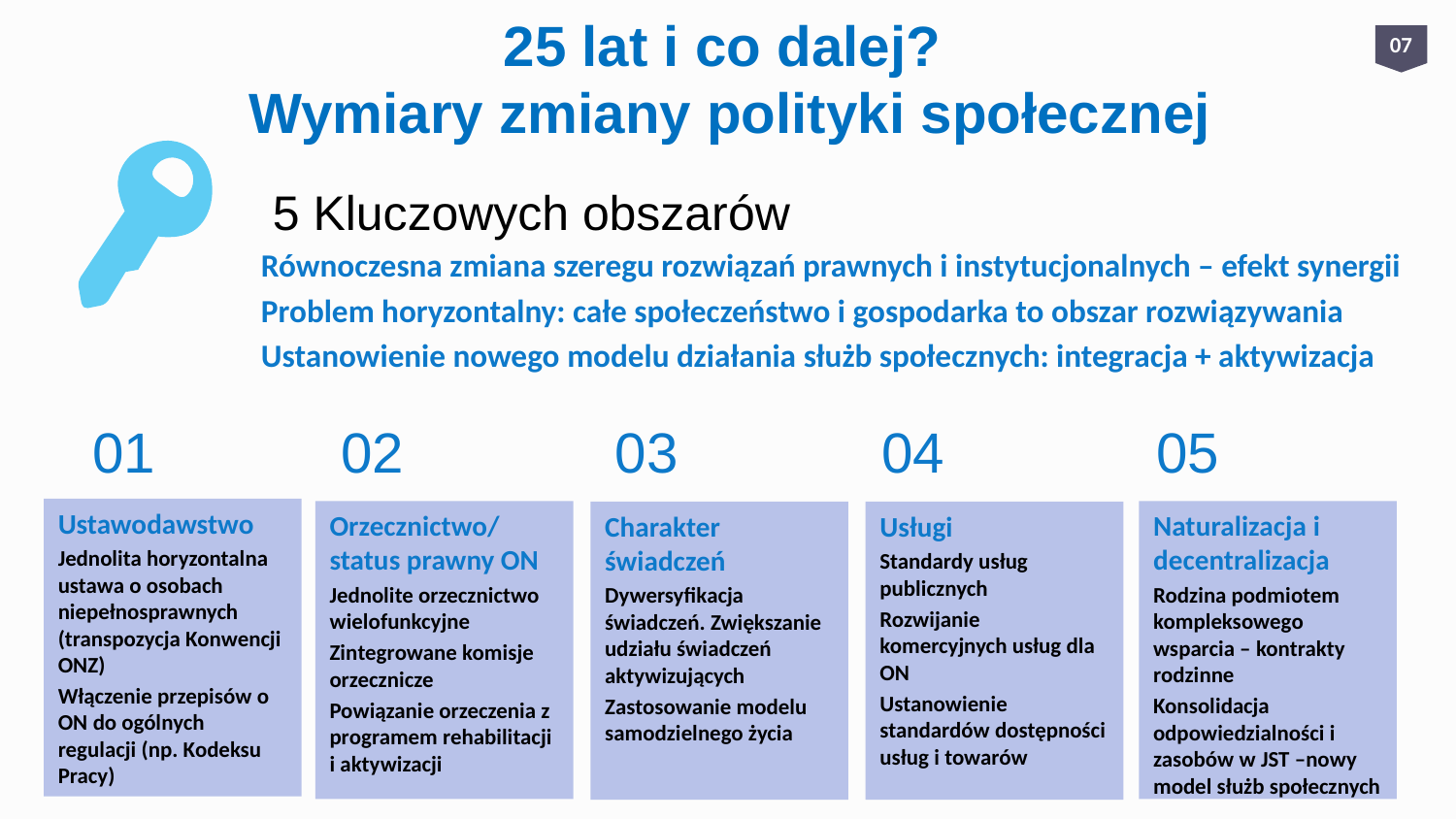

# 25 lat i co dalej? Wymiary zmiany polityki społecznej
07

5 Kluczowych obszarów

Równoczesna zmiana szeregu rozwiązań prawnych i instytucjonalnych – efekt synergii
Problem horyzontalny: całe społeczeństwo i gospodarka to obszar rozwiązywania
Ustanowienie nowego modelu działania służb społecznych: integracja + aktywizacja
03
05
01
02
04
Ustawodawstwo
Jednolita horyzontalna ustawa o osobach niepełnosprawnych (transpozycja Konwencji ONZ)
Włączenie przepisów o ON do ogólnych regulacji (np. Kodeksu Pracy)

Orzecznictwo/
status prawny ON
Jednolite orzecznictwo wielofunkcyjne
Zintegrowane komisje orzecznicze
Powiązanie orzeczenia z programem rehabilitacji i aktywizacji

Naturalizacja i decentralizacja
Rodzina podmiotem kompleksowego wsparcia – kontrakty rodzinne
Konsolidacja odpowiedzialności i zasobów w JST –nowy model służb społecznych
Charakter świadczeń
Dywersyfikacja świadczeń. Zwiększanie udziału świadczeń aktywizujących
Zastosowanie modelu samodzielnego życia
Usługi
Standardy usług publicznych
Rozwijanie komercyjnych usług dla ON
Ustanowienie standardów dostępności usług i towarów